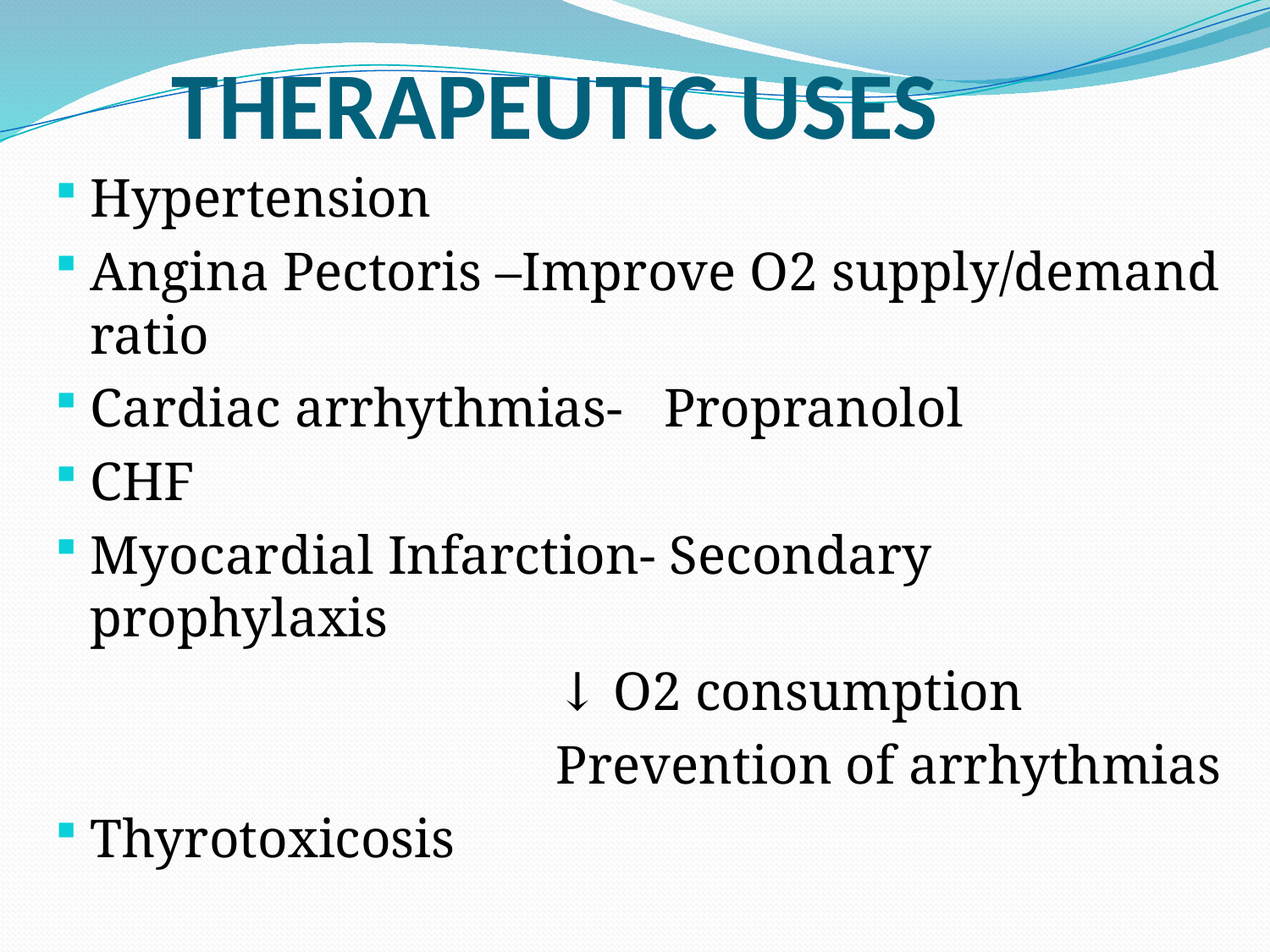

# THERAPEUTIC USES
Hypertension
Angina Pectoris –Improve O2 supply/demand  ratio
Cardiac arrhythmias-   Propranolol
CHF
Myocardial Infarction- Secondary prophylaxis
                                     ↓ O2 consumption
                                     Prevention of arrhythmias
Thyrotoxicosis